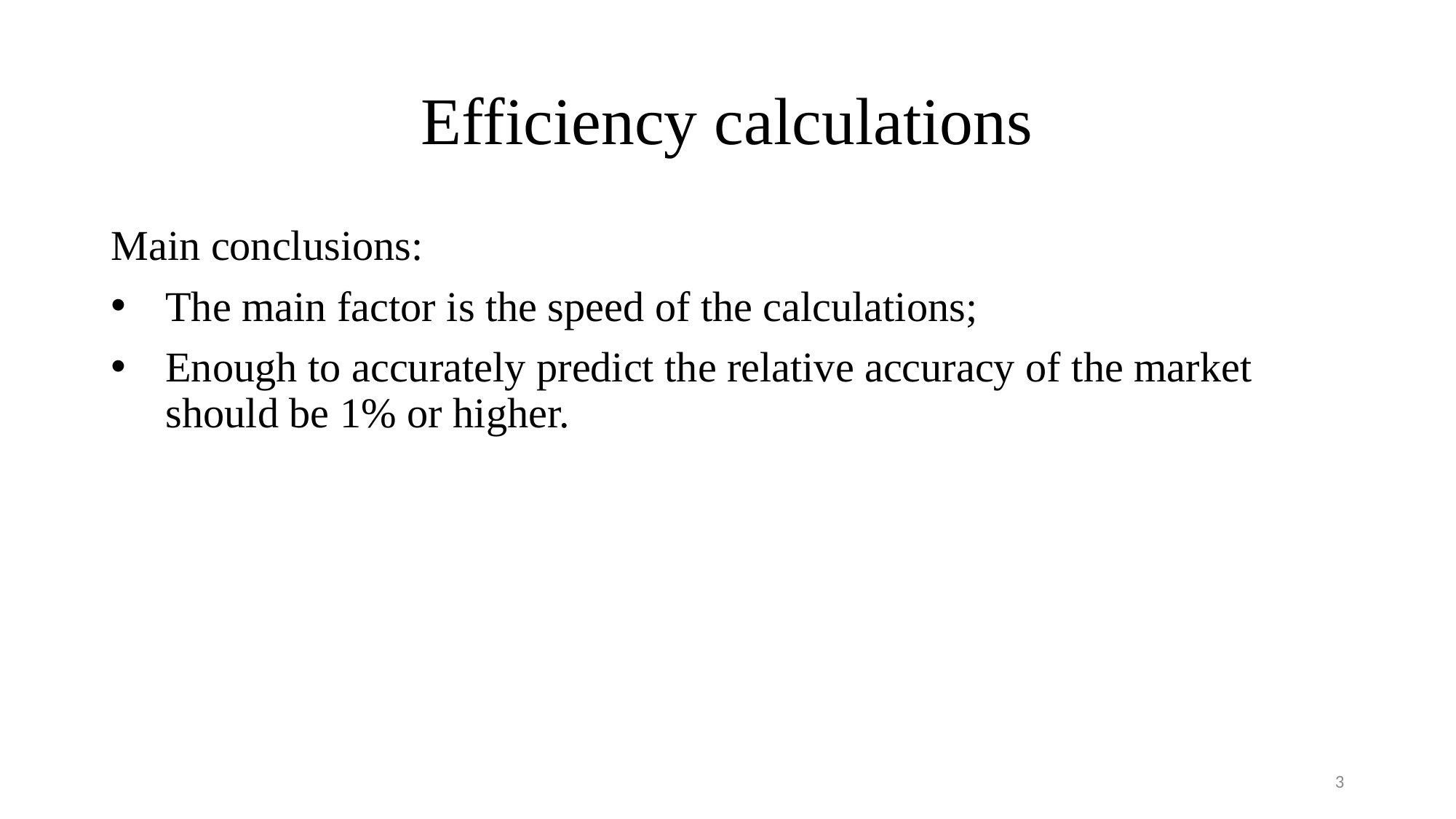

# Efficiency calculations
Main conclusions:
The main factor is the speed of the calculations;
Enough to accurately predict the relative accuracy of the market should be 1% or higher.
3